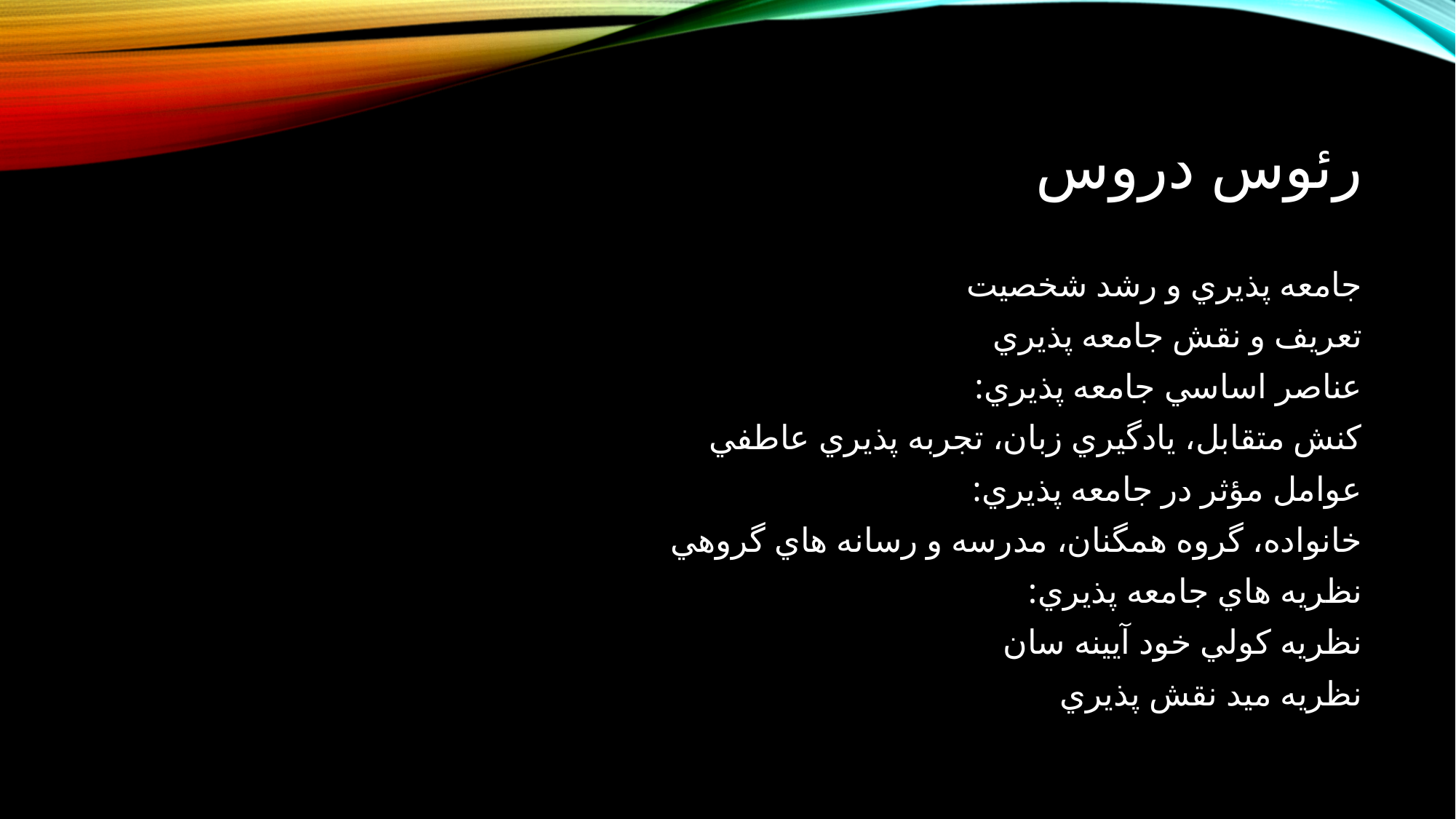

# رئوس دروس
جامعه پذیري و رشد شخصیت
تعریف و نقش جامعه پذیري
عناصر اساسي جامعه پذیري:
کنش متقابل، یادگیري زبان، تجربه پذیري عاطفي
عوامل مؤثر در جامعه پذیري:
خانواده، گروه همگنان، مدرسه و رسانه هاي گروهي
نظریه هاي جامعه پذیري:
نظریه کولي خود آیینه سان
نظریه مید نقش پذیري